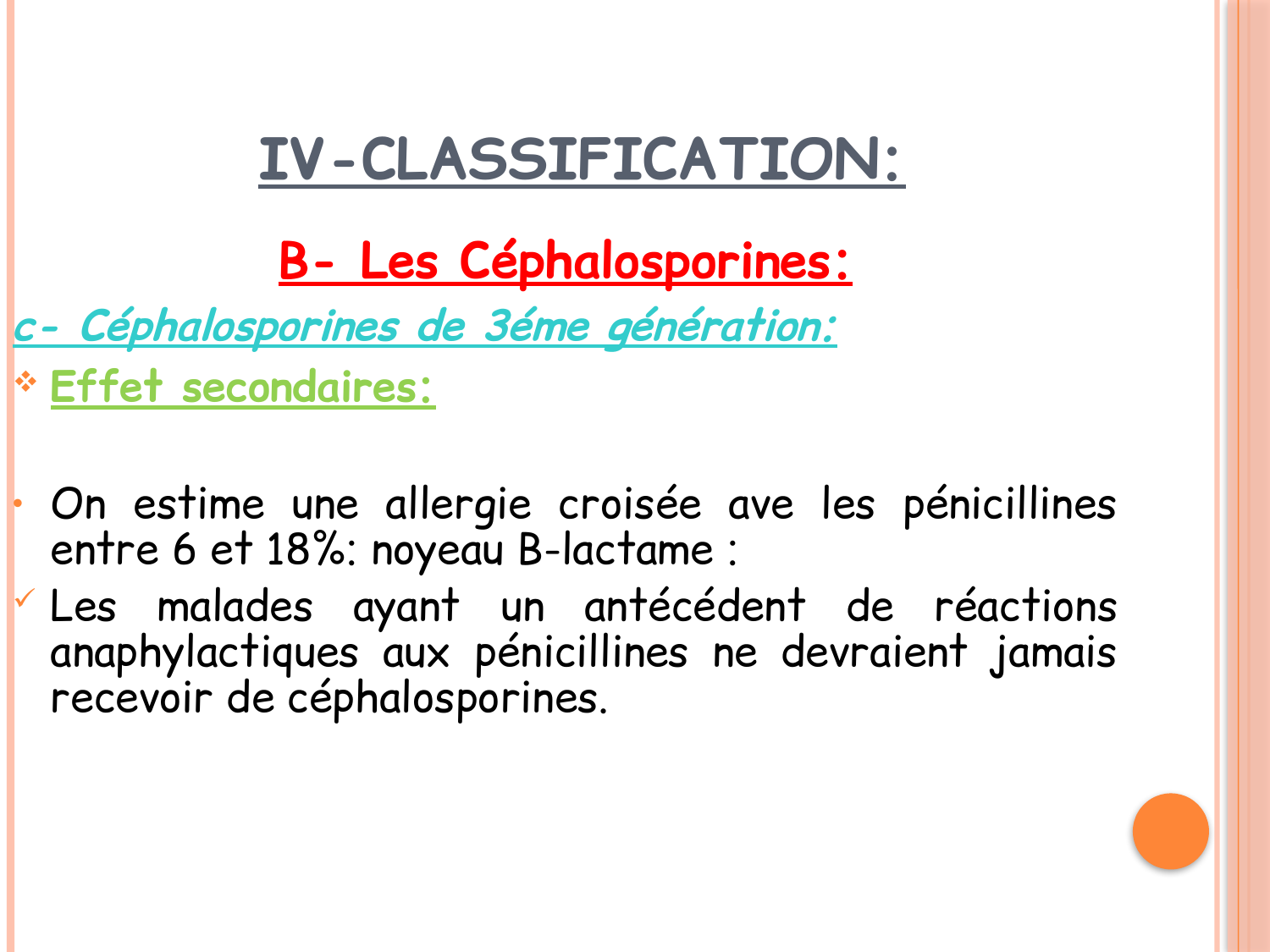

# IV-classification:
B- Les Céphalosporines:
c- Céphalosporines de 3éme génération:
Effet secondaires:

On estime une allergie croisée ave les pénicillines entre 6 et 18%: noyeau B-lactame :
Les malades ayant un antécédent de réactions anaphylactiques aux pénicillines ne devraient jamais recevoir de céphalosporines.